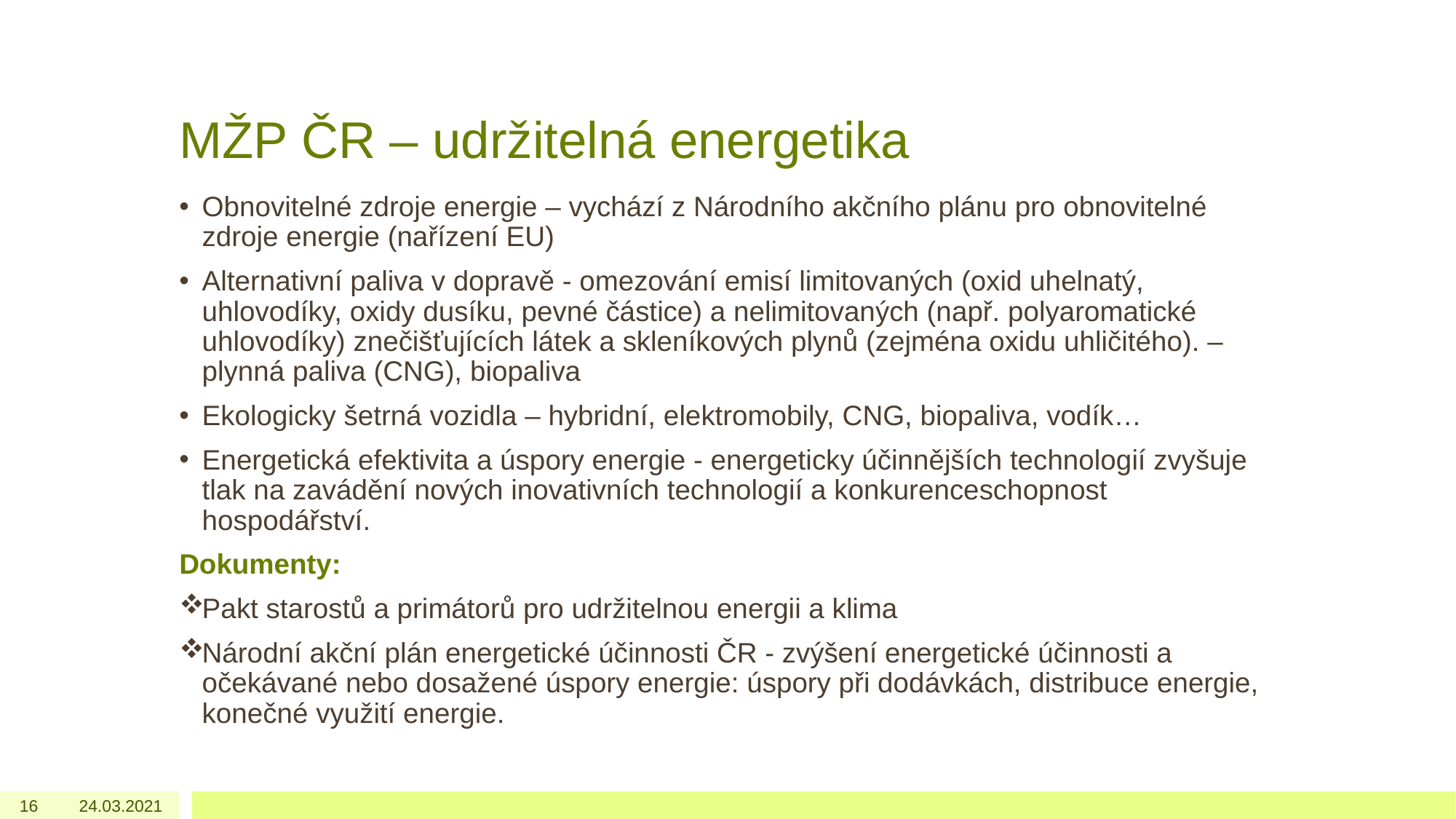

# MŽP ČR – udržitelná energetika
Obnovitelné zdroje energie – vychází z Národního akčního plánu pro obnovitelné zdroje energie (nařízení EU)
Alternativní paliva v dopravě - omezování emisí limitovaných (oxid uhelnatý, uhlovodíky, oxidy dusíku, pevné částice) a nelimitovaných (např. polyaromatické uhlovodíky) znečišťujících látek a skleníkových plynů (zejména oxidu uhličitého). – plynná paliva (CNG), biopaliva
Ekologicky šetrná vozidla – hybridní, elektromobily, CNG, biopaliva, vodík…
Energetická efektivita a úspory energie - energeticky účinnějších technologií zvyšuje tlak na zavádění nových inovativních technologií a konkurenceschopnost hospodářství.
Dokumenty:
Pakt starostů a primátorů pro udržitelnou energii a klima
Národní akční plán energetické účinnosti ČR - zvýšení energetické účinnosti a očekávané nebo dosažené úspory energie: úspory při dodávkách, distribuce energie, konečné využití energie.
16
24.03.2021